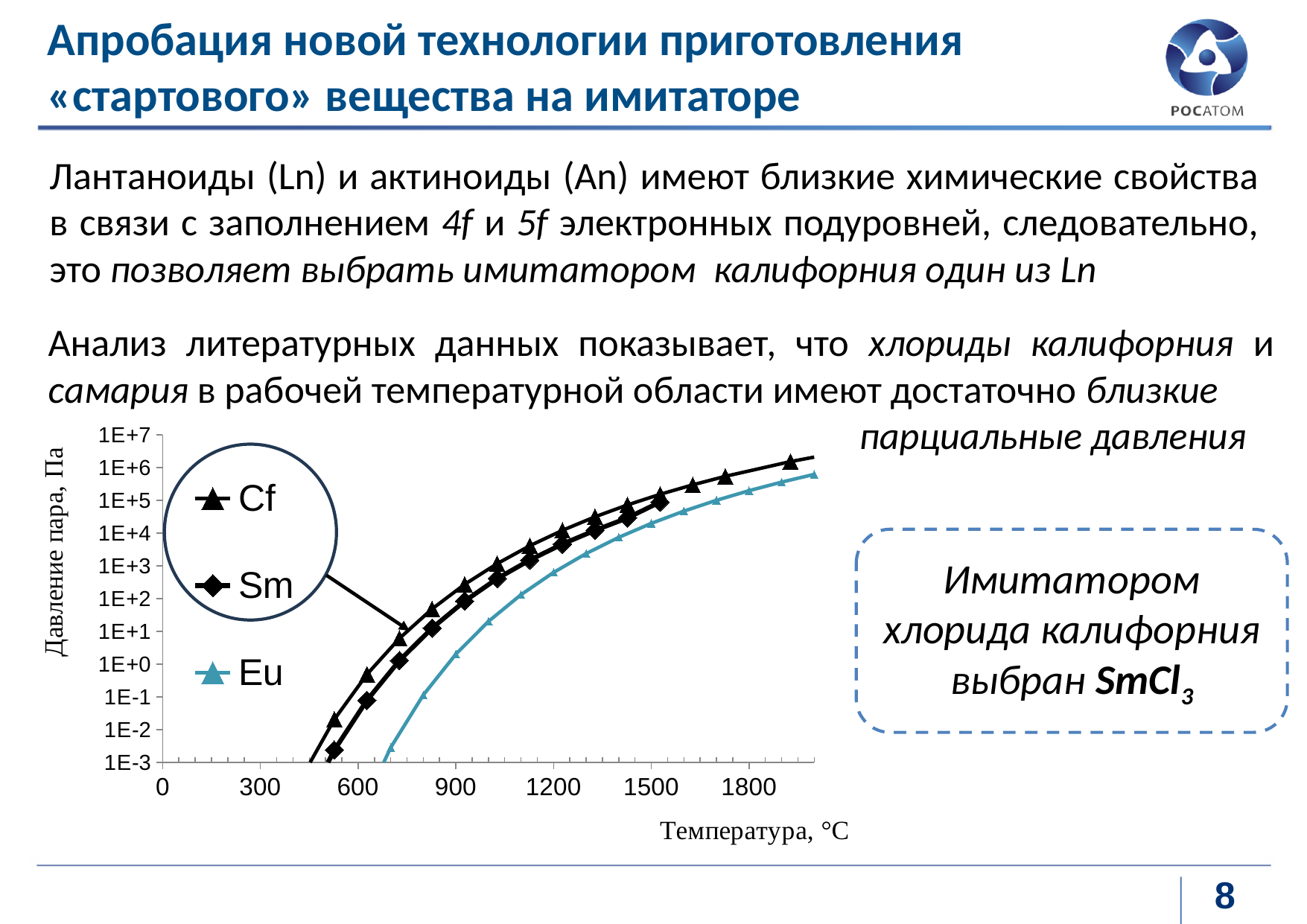

# Апробация новой технологии приготовления «стартового» вещества на имитаторе
Лантаноиды (Ln) и актиноиды (An) имеют близкие химические свойства в связи с заполнением 4f и 5f электронных подуровней, следовательно, это позволяет выбрать имитатором  калифорния один из Ln
Анализ литературных данных показывает, что хлориды калифорния и самария в рабочей температурной области имеют достаточно близкие
парциальные давления

### Chart

| Category |  |  | Eu |
|---|---|---|---|
Имитатором
хлорида калифорния
выбран SmCl3
8